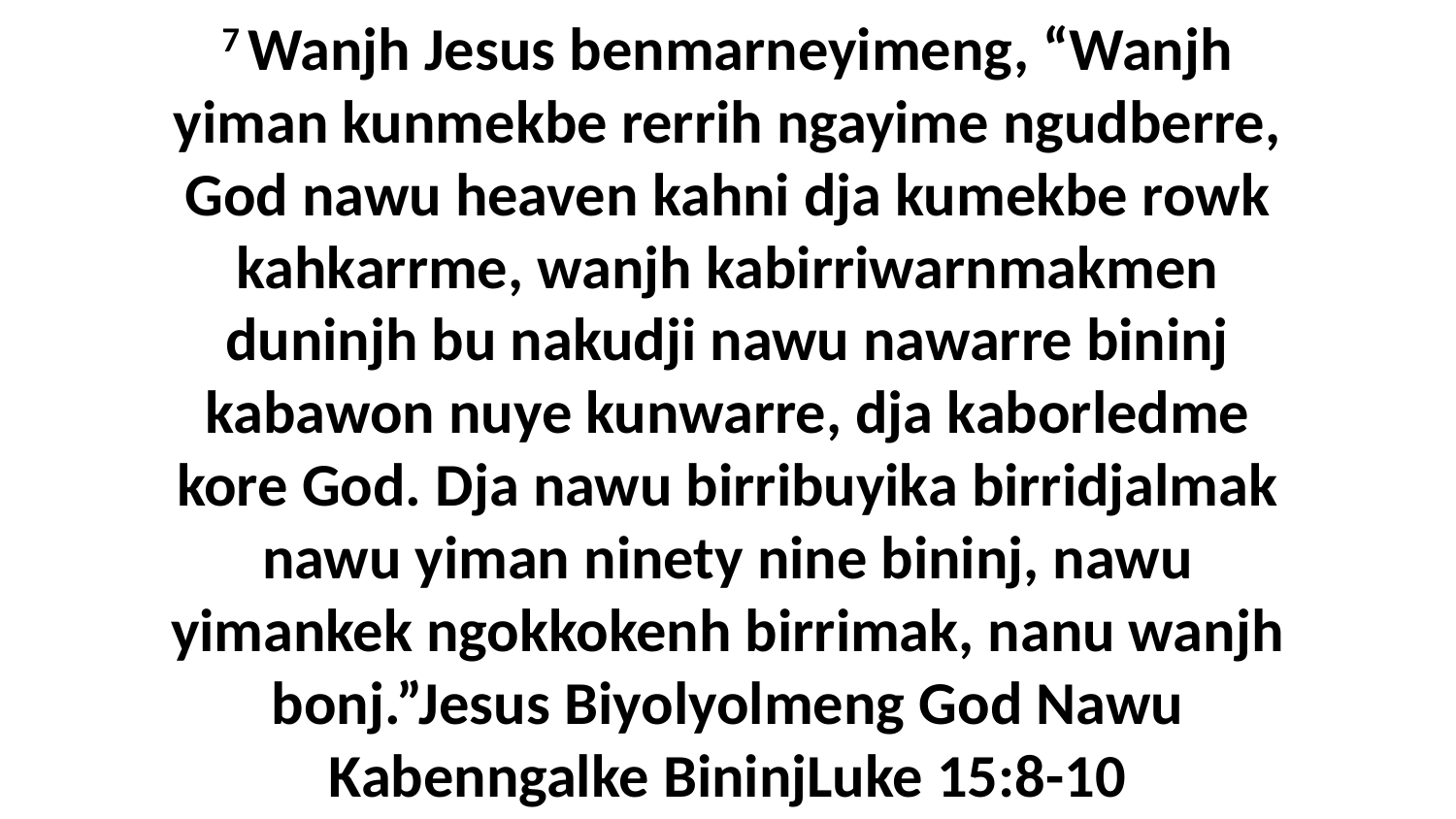

7 Wanjh Jesus benmarneyimeng, “Wanjh yiman kunmekbe rerrih ngayime ngudberre, God nawu heaven kahni dja kumekbe rowk kahkarrme, wanjh kabirriwarnmakmen duninjh bu nakudji nawu nawarre bininj kabawon nuye kunwarre, dja kaborledme kore God. Dja nawu birribuyika birridjalmak nawu yiman ninety nine bininj, nawu yimankek ngokkokenh birrimak, nanu wanjh bonj.”Jesus Biyolyolmeng God Nawu Kabenngalke BininjLuke 15:8-10